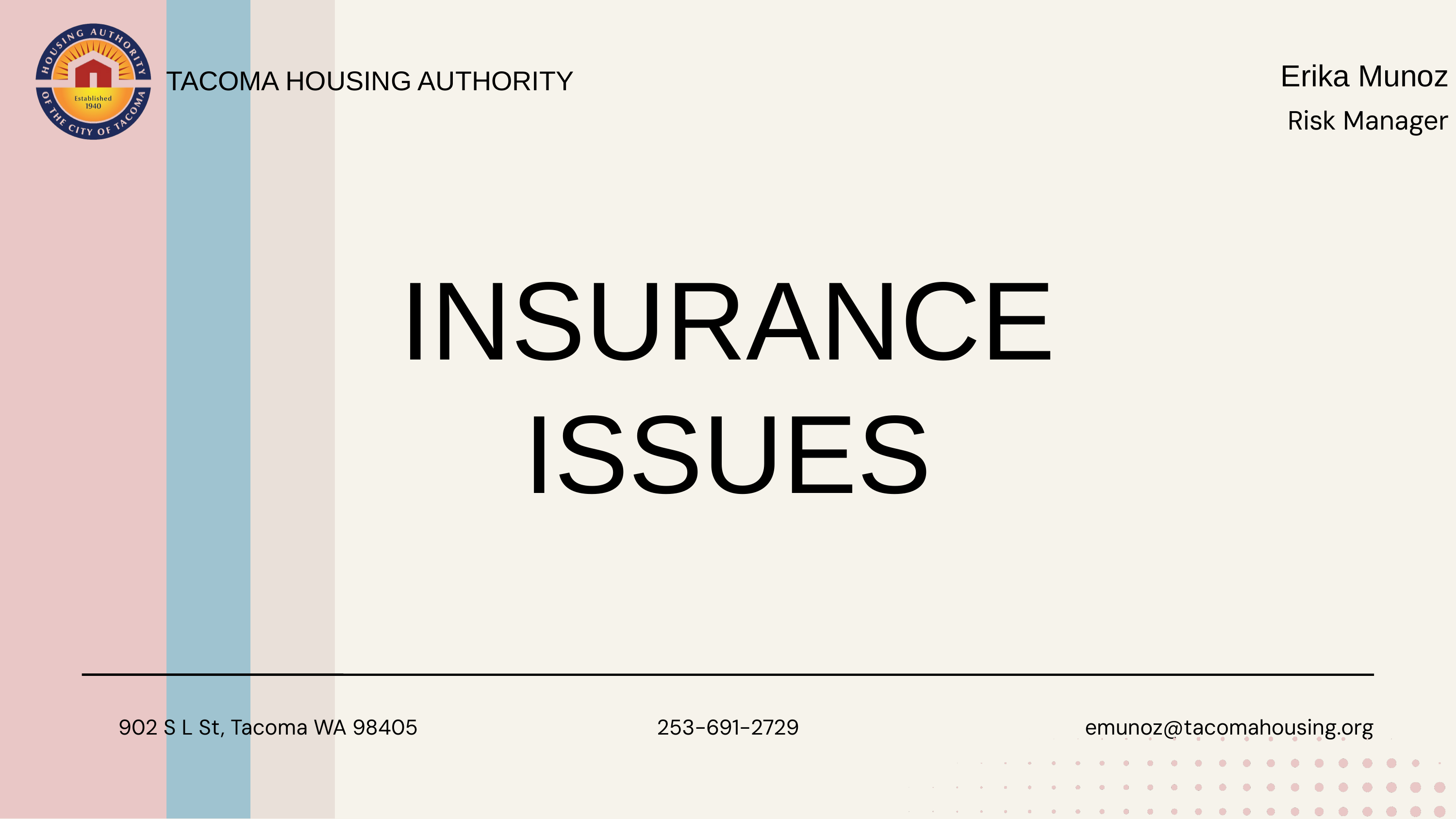

Erika Munoz
Risk Manager
TACOMA HOUSING AUTHORITY
INSURANCE ISSUES

902 S L St, Tacoma WA 98405
253-691-2729
emunoz@tacomahousing.org